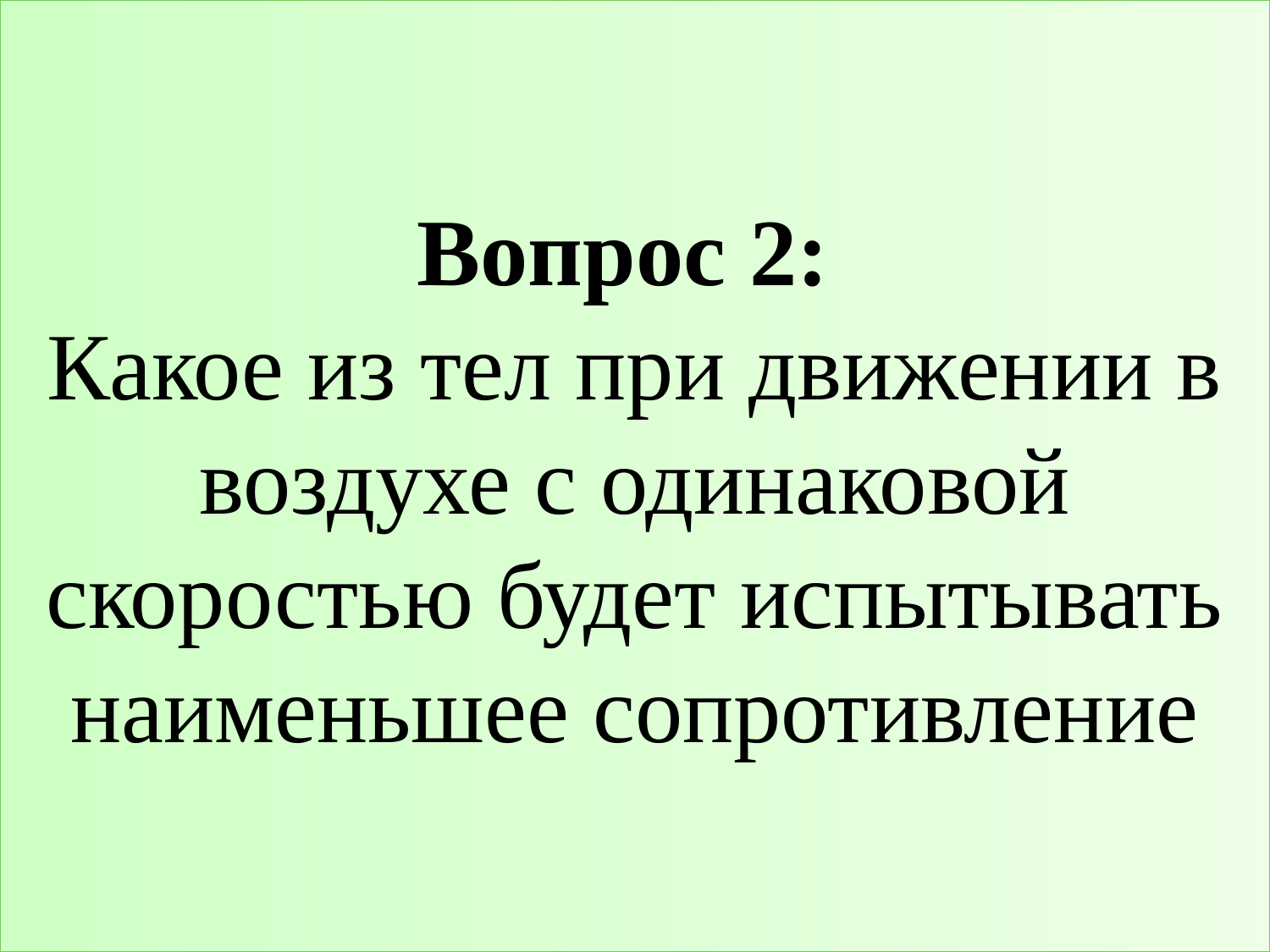

# Вопрос 2: Какое из тел при движении в воздухе с одинаковой скоростью будет испытывать наименьшее сопротивление